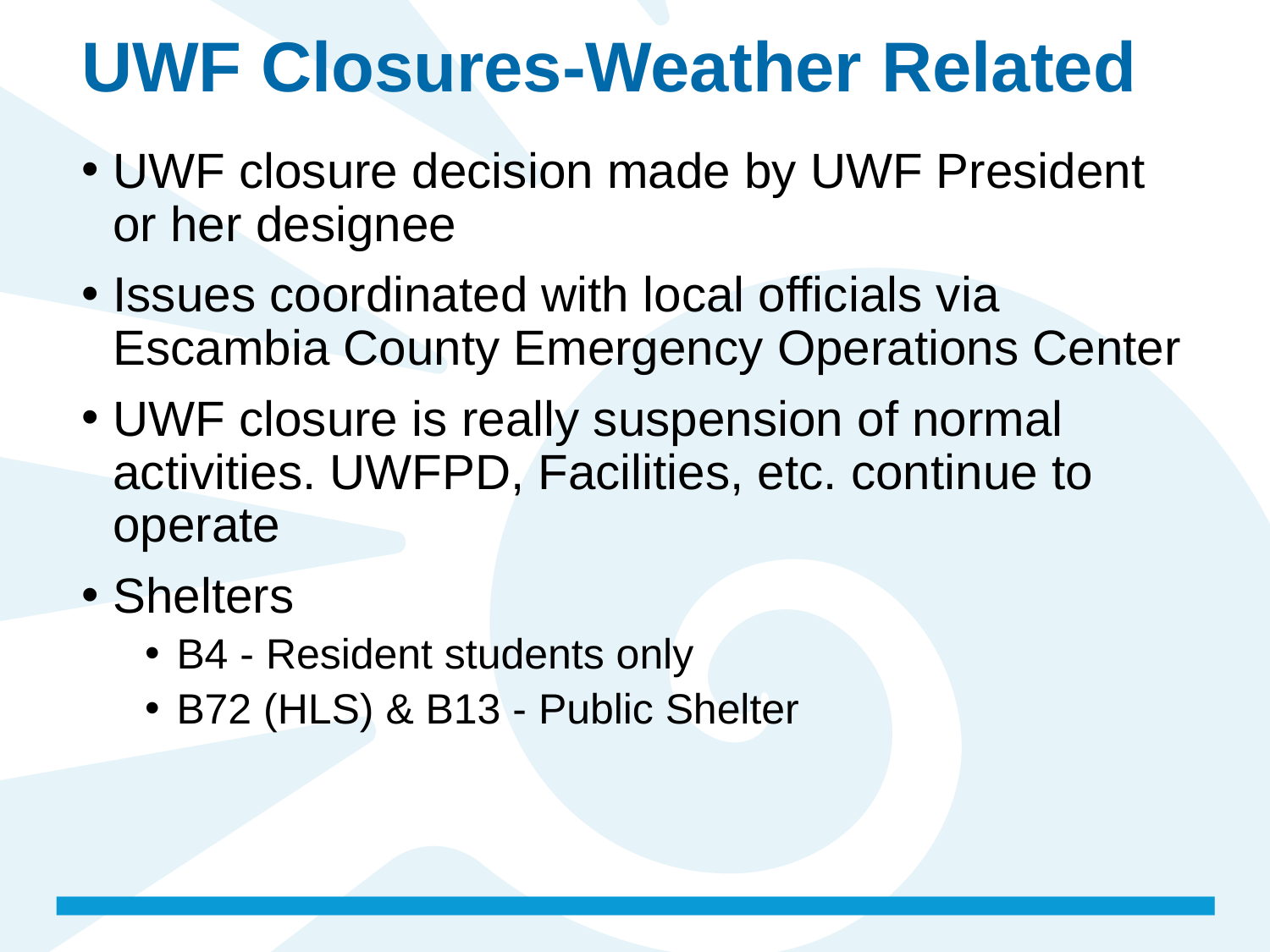

# UWF Closures-Weather Related
UWF closure decision made by UWF President or her designee
Issues coordinated with local officials via Escambia County Emergency Operations Center
UWF closure is really suspension of normal activities. UWFPD, Facilities, etc. continue to operate
Shelters
B4 - Resident students only
B72 (HLS) & B13 - Public Shelter